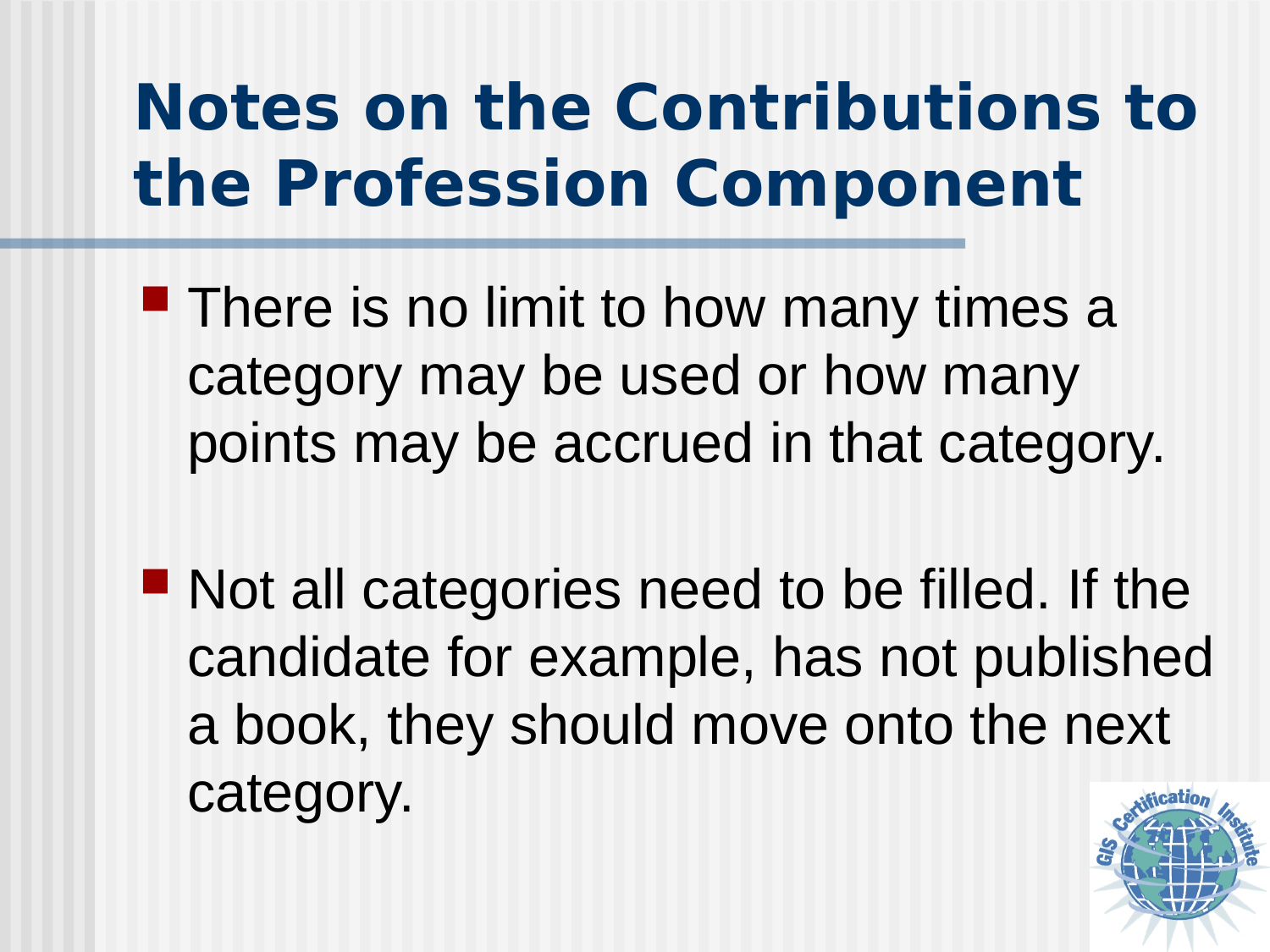

# Notes on the Contributions to the Profession Component
There is no limit to how many times a category may be used or how many points may be accrued in that category.
Not all categories need to be filled. If the candidate for example, has not published a book, they should move onto the next category.